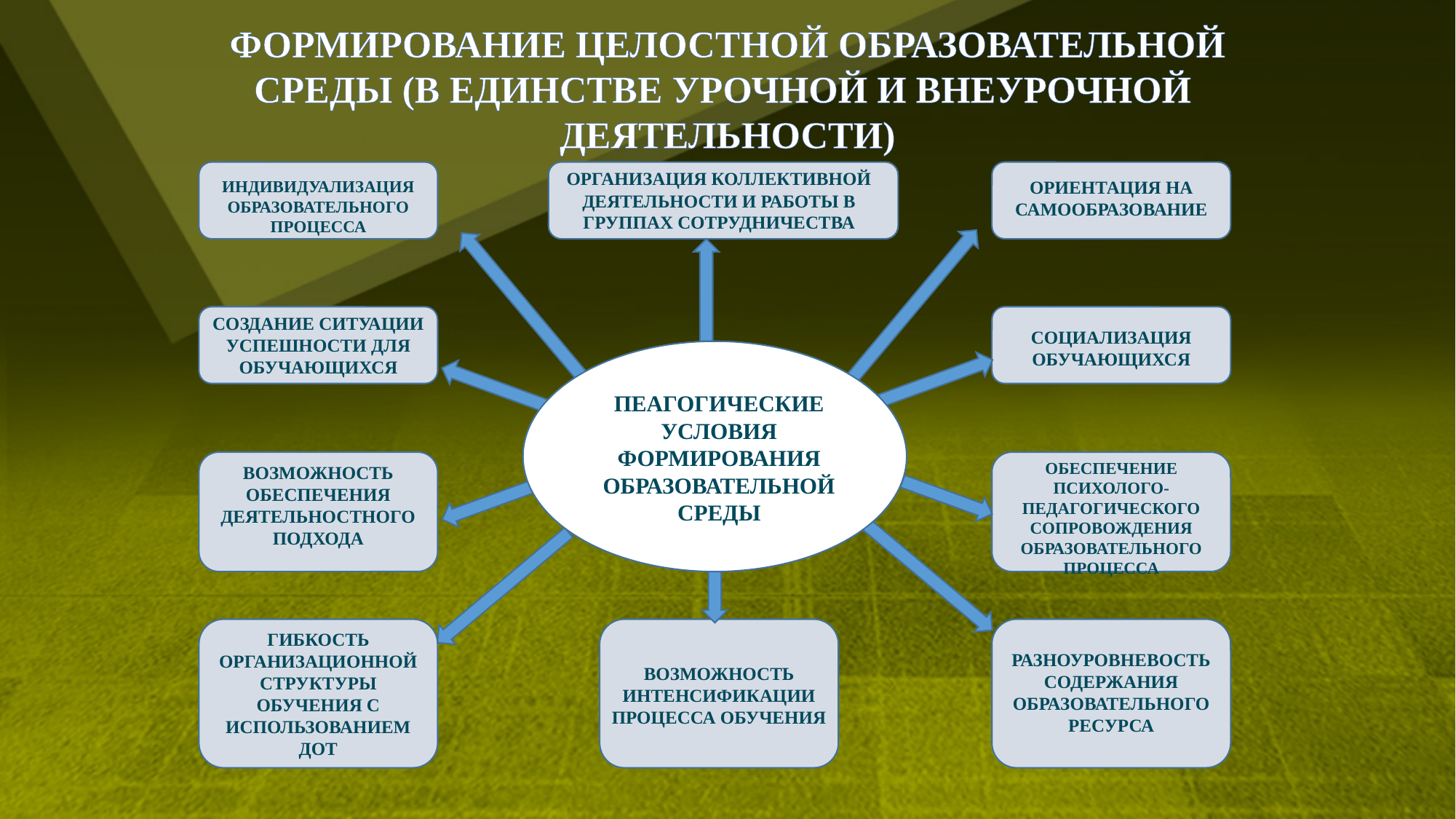

ФОРМИРОВАНИЕ ЦЕЛОСТНОЙ ОБРАЗОВАТЕЛЬНОЙ СРЕДЫ (В ЕДИНСТВЕ УРОЧНОЙ И ВНЕУРОЧНОЙ  ДЕЯТЕЛЬНОСТИ)
ОРГАНИЗАЦИЯ КОЛЛЕКТИВНОЙ ДЕЯТЕЛЬНОСТИ И РАБОТЫ В ГРУППАХ СОТРУДНИЧЕСТВА

ИНДИВИДУАЛИЗАЦИЯ
ОБРАЗОВАТЕЛЬНОГО ПРОЦЕССА
ОРИЕНТАЦИЯ НА САМООБРАЗОВАНИЕ

СОЗДАНИЕ СИТУАЦИИ УСПЕШНОСТИ ДЛЯ ОБУЧАЮЩИХСЯ
СОЦИАЛИЗАЦИЯ ОБУЧАЮЩИХСЯ

ПЕАГОГИЧЕСКИЕ УСЛОВИЯ ФОРМИРОВАНИЯ ОБРАЗОВАТЕЛЬНОЙ СРЕДЫ
ОБЕСПЕЧЕНИЕ ПСИХОЛОГО-ПЕДАГОГИЧЕСКОГО СОПРОВОЖДЕНИЯ ОБРАЗОВАТЕЛЬНОГО ПРОЦЕССА

ВОЗМОЖНОСТЬ ОБЕСПЕЧЕНИЯ ДЕЯТЕЛЬНОСТНОГО ПОДХОДА

ГИБКОСТЬ ОРГАНИЗАЦИОННОЙ СТРУКТУРЫ ОБУЧЕНИЯ С ИСПОЛЬЗОВАНИЕМ ДОТ
РАЗНОУРОВНЕВОСТЬ СОДЕРЖАНИЯ ОБРАЗОВАТЕЛЬНОГО РЕСУРСА
ВОЗМОЖНОСТЬ ИНТЕНСИФИКАЦИИ ПРОЦЕССА ОБУЧЕНИЯ